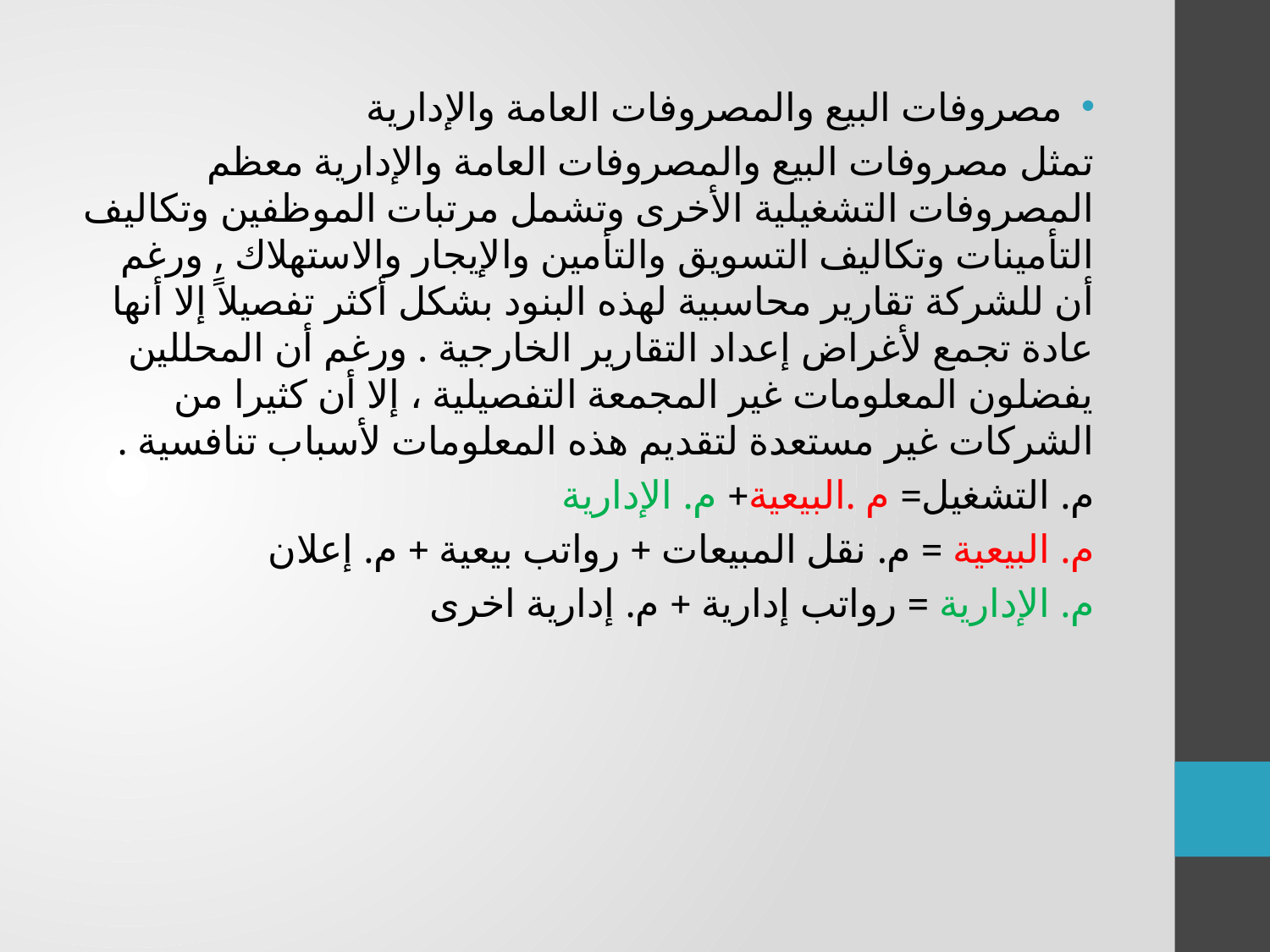

مصروفات البيع والمصروفات العامة والإدارية
تمثل مصروفات البيع والمصروفات العامة والإدارية معظم المصروفات التشغيلية الأخرى وتشمل مرتبات الموظفين وتكاليف التأمينات وتكاليف التسويق والتأمين والإيجار والاستهلاك , ورغم أن للشركة تقارير محاسبية لهذه البنود بشكل أكثر تفصيلاً إلا أنها عادة تجمع لأغراض إعداد التقارير الخارجية . ورغم أن المحللين يفضلون المعلومات غير المجمعة التفصيلية ، إلا أن كثيرا من الشركات غير مستعدة لتقديم هذه المعلومات لأسباب تنافسية .
م. التشغيل= م .البيعية+ م. الإدارية
م. البيعية = م. نقل المبيعات + رواتب بيعية + م. إعلان
م. الإدارية = رواتب إدارية + م. إدارية اخرى